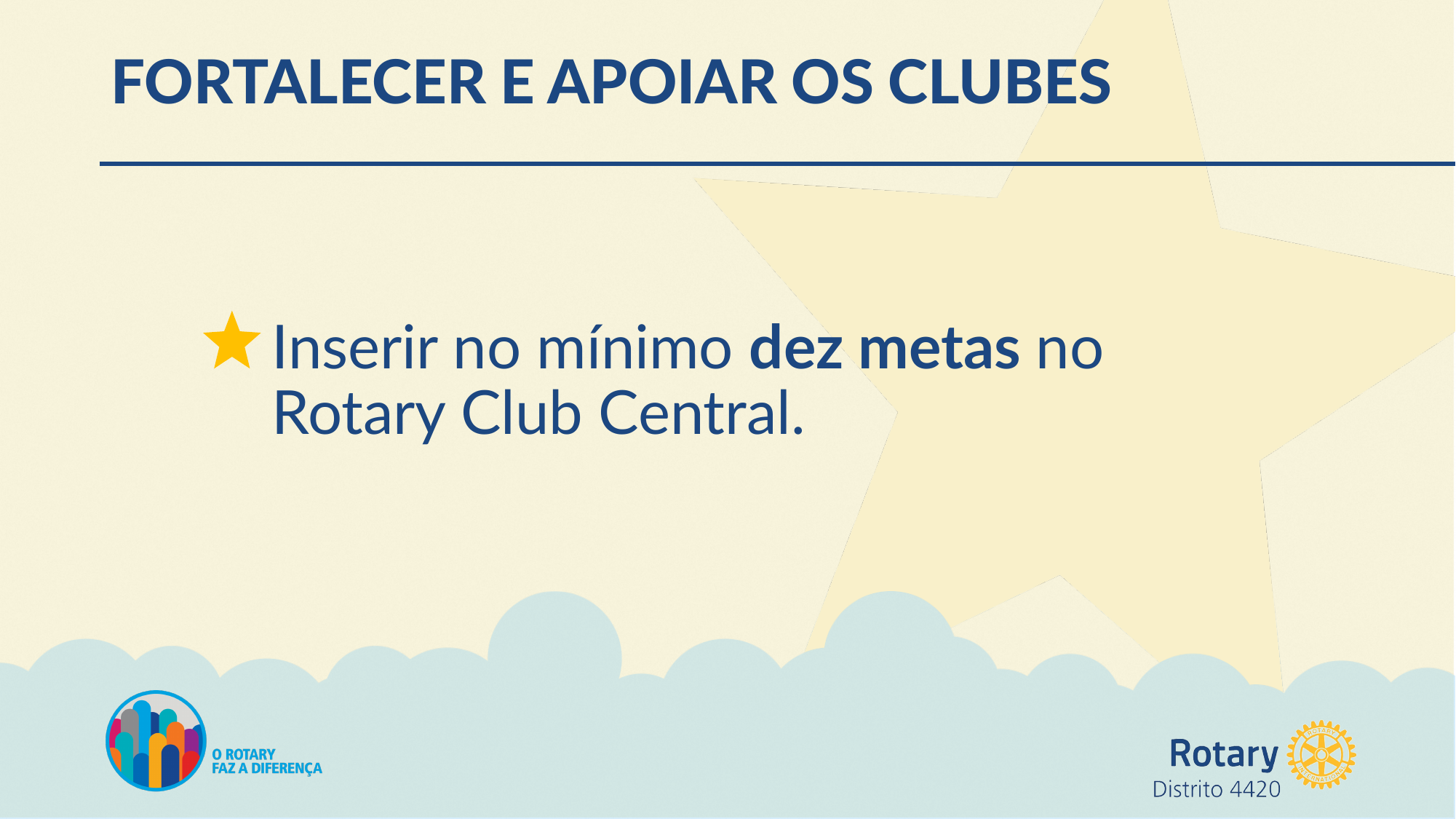

# FORTALECER E APOIAR OS CLUBES

Inserir no mínimo dez metas no Rotary Club Central.